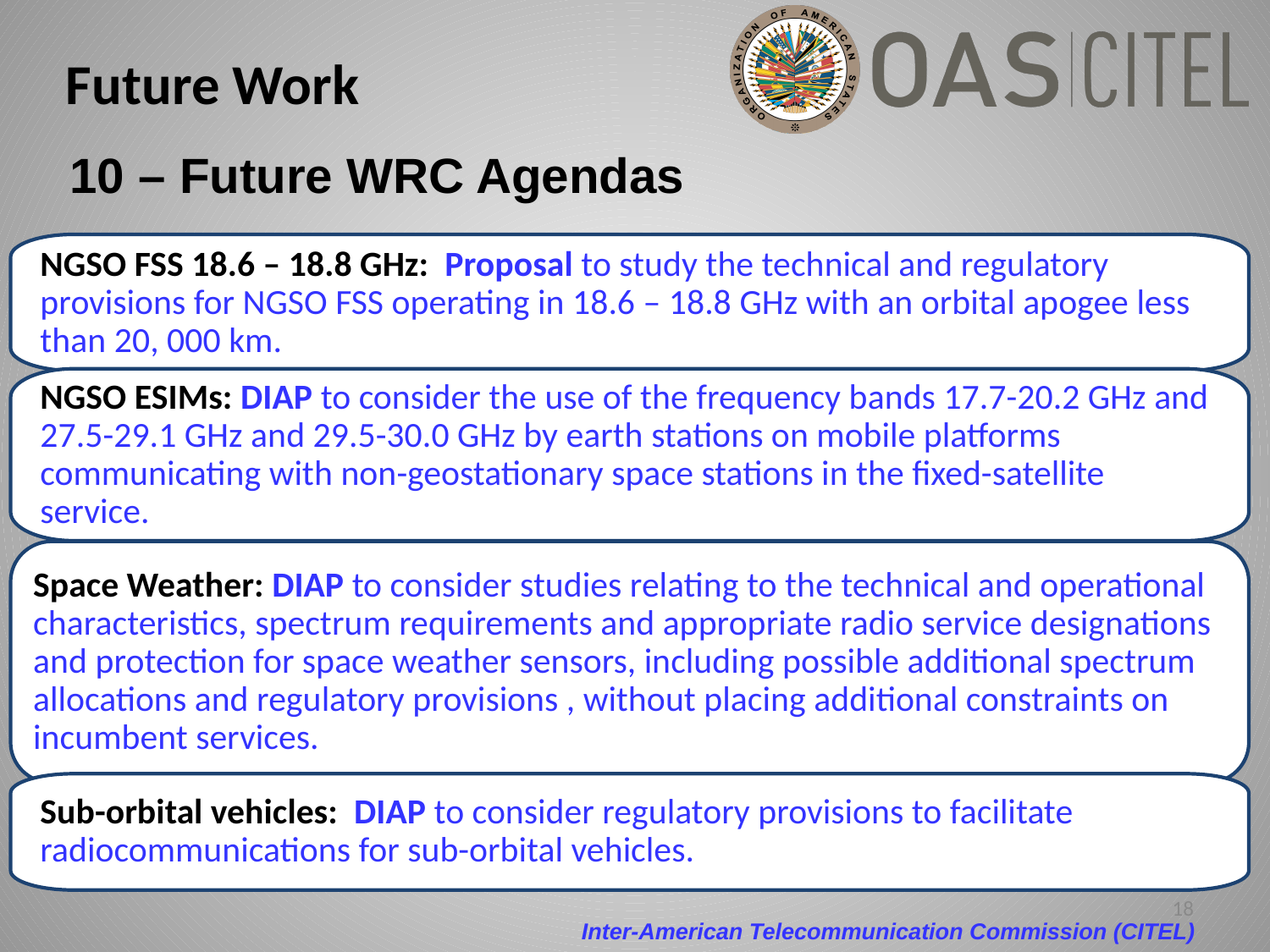

Future Work
10 – Future WRC Agendas
NGSO FSS 18.6 – 18.8 GHz:  Proposal to study the technical and regulatory provisions for NGSO FSS operating in 18.6 – 18.8 GHz with an orbital apogee less than 20, 000 km.
Space Weather: DIAP to consider studies relating to the technical and operational characteristics, spectrum requirements and appropriate radio service designations and protection for space weather sensors, including possible additional spectrum allocations and regulatory provisions , without placing additional constraints on incumbent services.
NGSO ESIMs: DIAP to consider the use of the frequency bands 17.7-20.2 GHz and 27.5-29.1 GHz and 29.5-30.0 GHz by earth stations on mobile platforms communicating with non-geostationary space stations in the fixed-satellite service.
Sub-orbital vehicles:  DIAP to consider regulatory provisions to facilitate radiocommunications for sub-orbital vehicles.
18